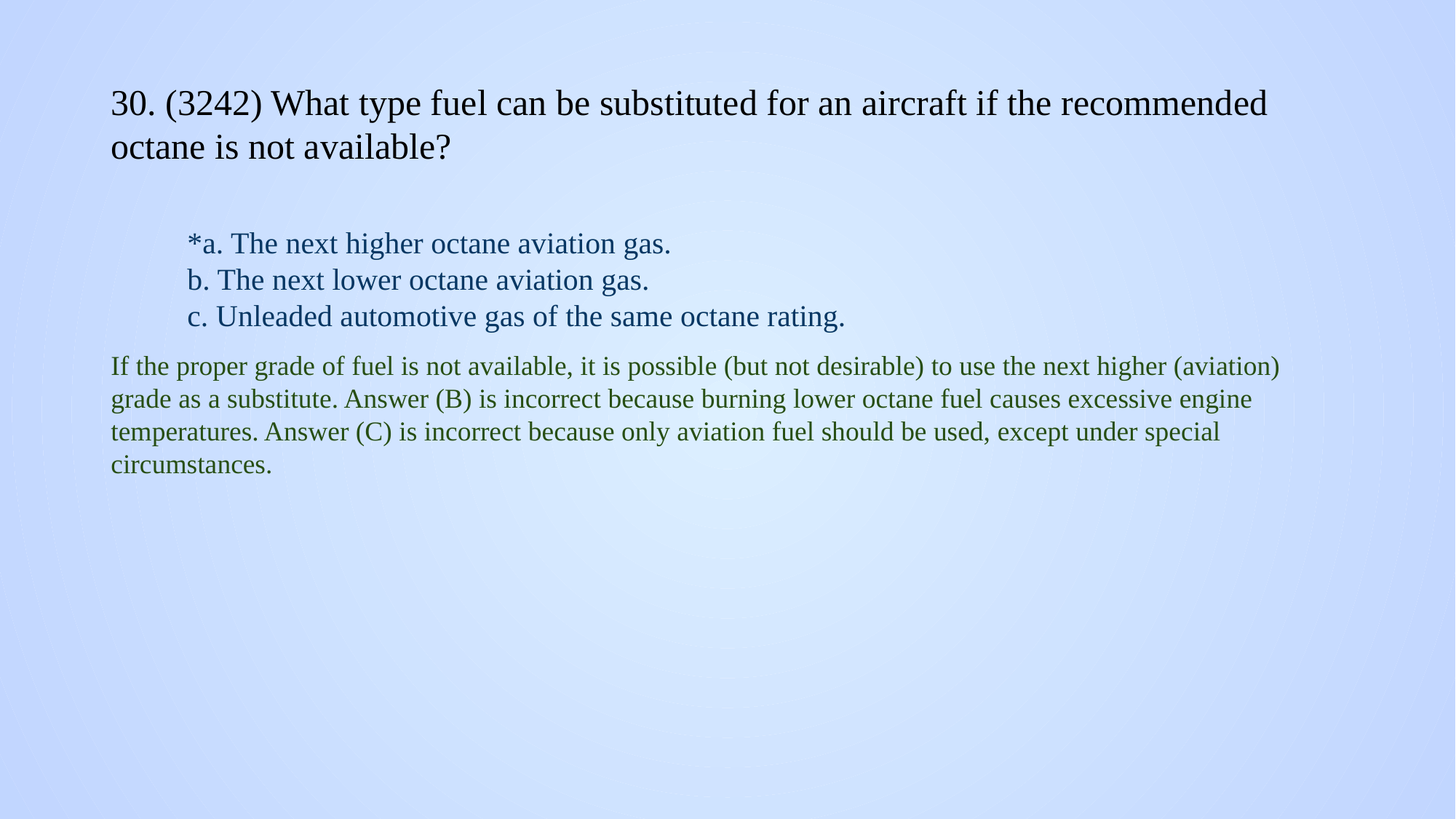

# 30. (3242) What type fuel can be substituted for an aircraft if the recommended octane is not available?
*a. The next higher octane aviation gas.
b. The next lower octane aviation gas.
c. Unleaded automotive gas of the same octane rating.
If the proper grade of fuel is not available, it is possible (but not desirable) to use the next higher (aviation) grade as a substitute. Answer (B) is incorrect because burning lower octane fuel causes excessive engine temperatures. Answer (C) is incorrect because only aviation fuel should be used, except under special circumstances.